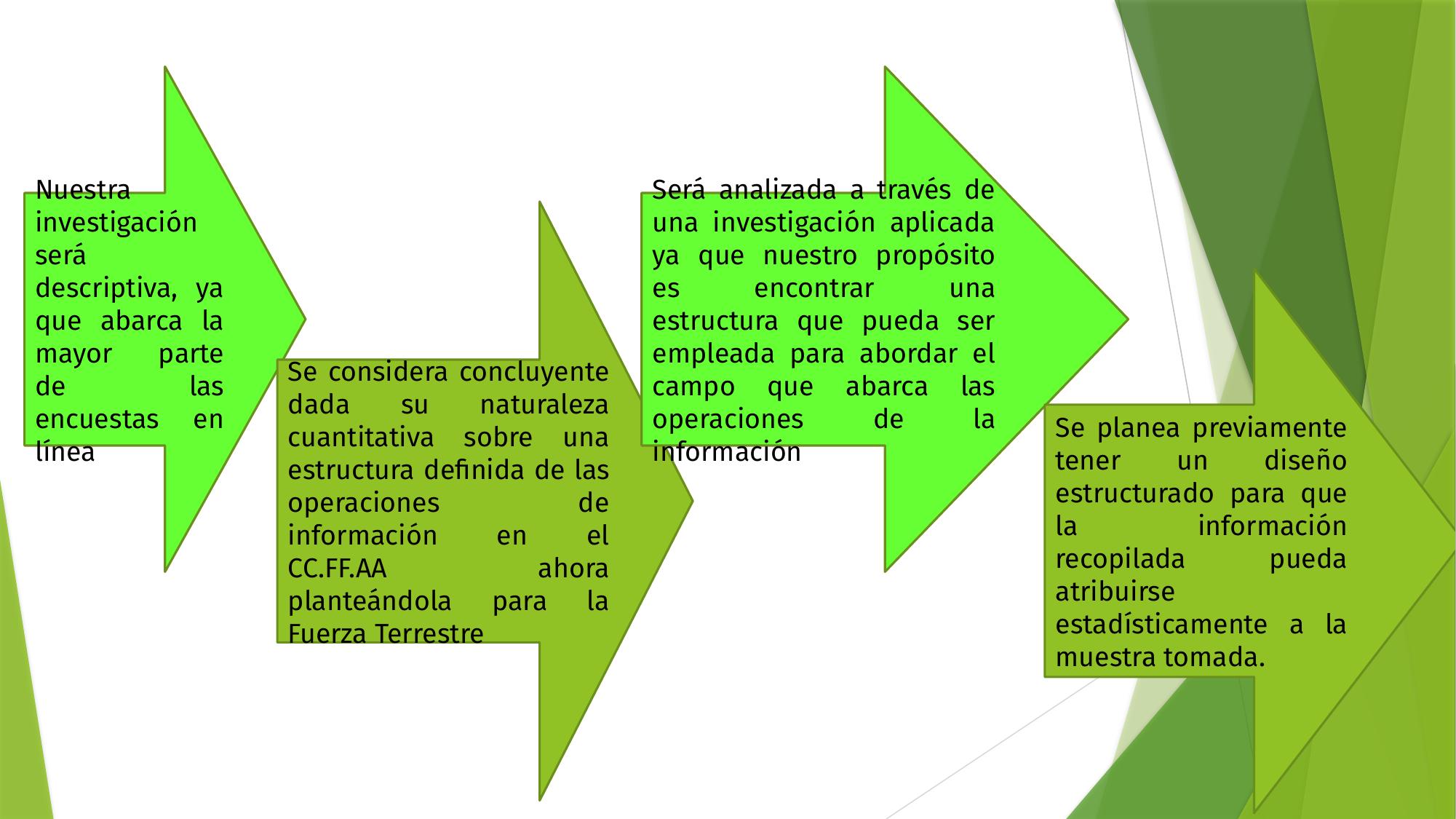

TIPO DE INVESTIGACIÓN
Nuestra investigación será descriptiva, ya que abarca la mayor parte de las encuestas en línea
Será analizada a través de una investigación aplicada ya que nuestro propósito es encontrar una estructura que pueda ser empleada para abordar el campo que abarca las operaciones de la información
Se considera concluyente dada su naturaleza cuantitativa sobre una estructura definida de las operaciones de información en el CC.FF.AA ahora planteándola para la Fuerza Terrestre
Se planea previamente tener un diseño estructurado para que la información recopilada pueda atribuirse estadísticamente a la muestra tomada.